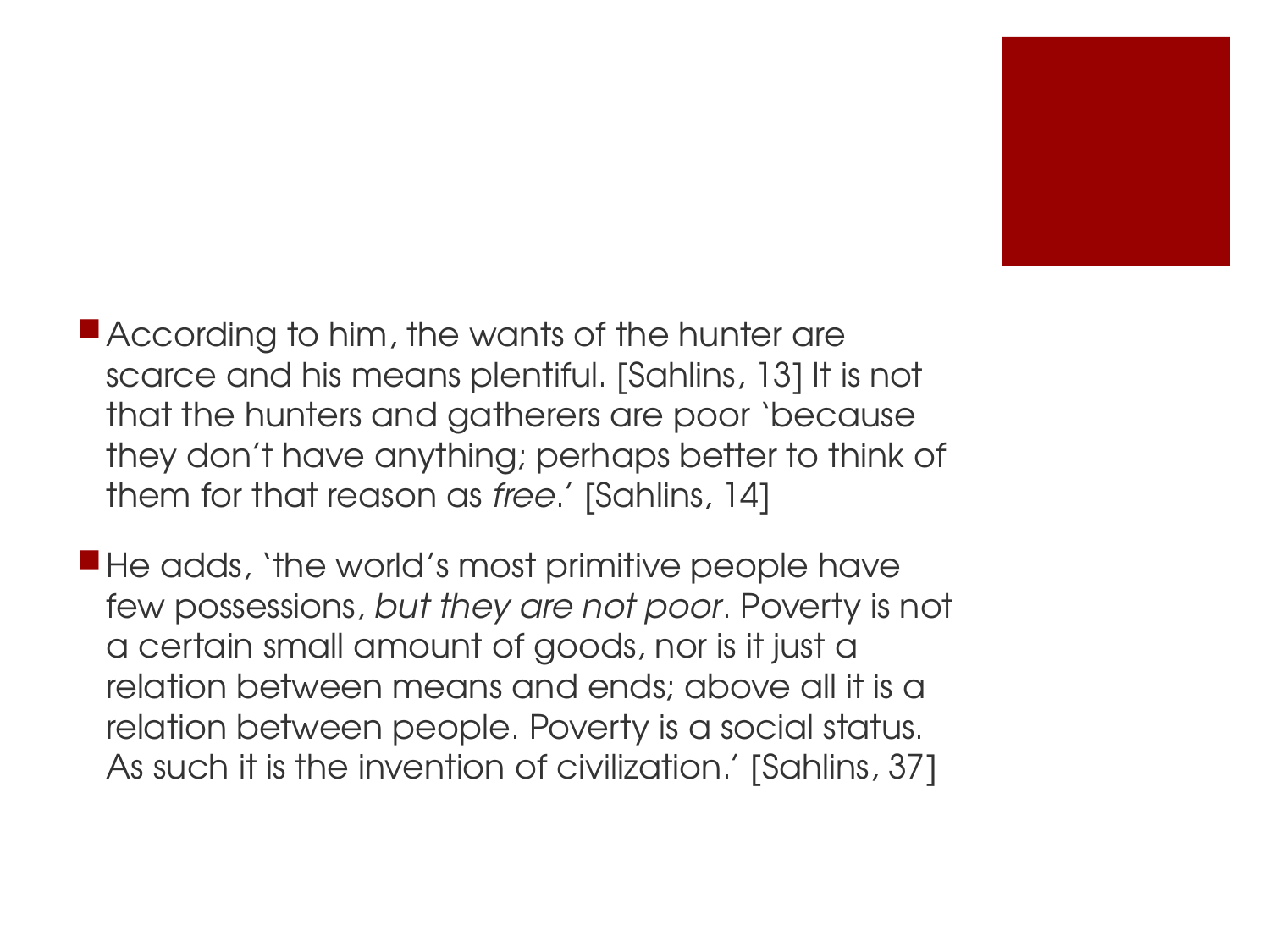

#
According to him, the wants of the hunter are scarce and his means plentiful. [Sahlins, 13] It is not that the hunters and gatherers are poor ‘because they don’t have anything; perhaps better to think of them for that reason as free.’ [Sahlins, 14]
He adds, ‘the world’s most primitive people have few possessions, but they are not poor. Poverty is not a certain small amount of goods, nor is it just a relation between means and ends; above all it is a relation between people. Poverty is a social status. As such it is the invention of civilization.’ [Sahlins, 37]